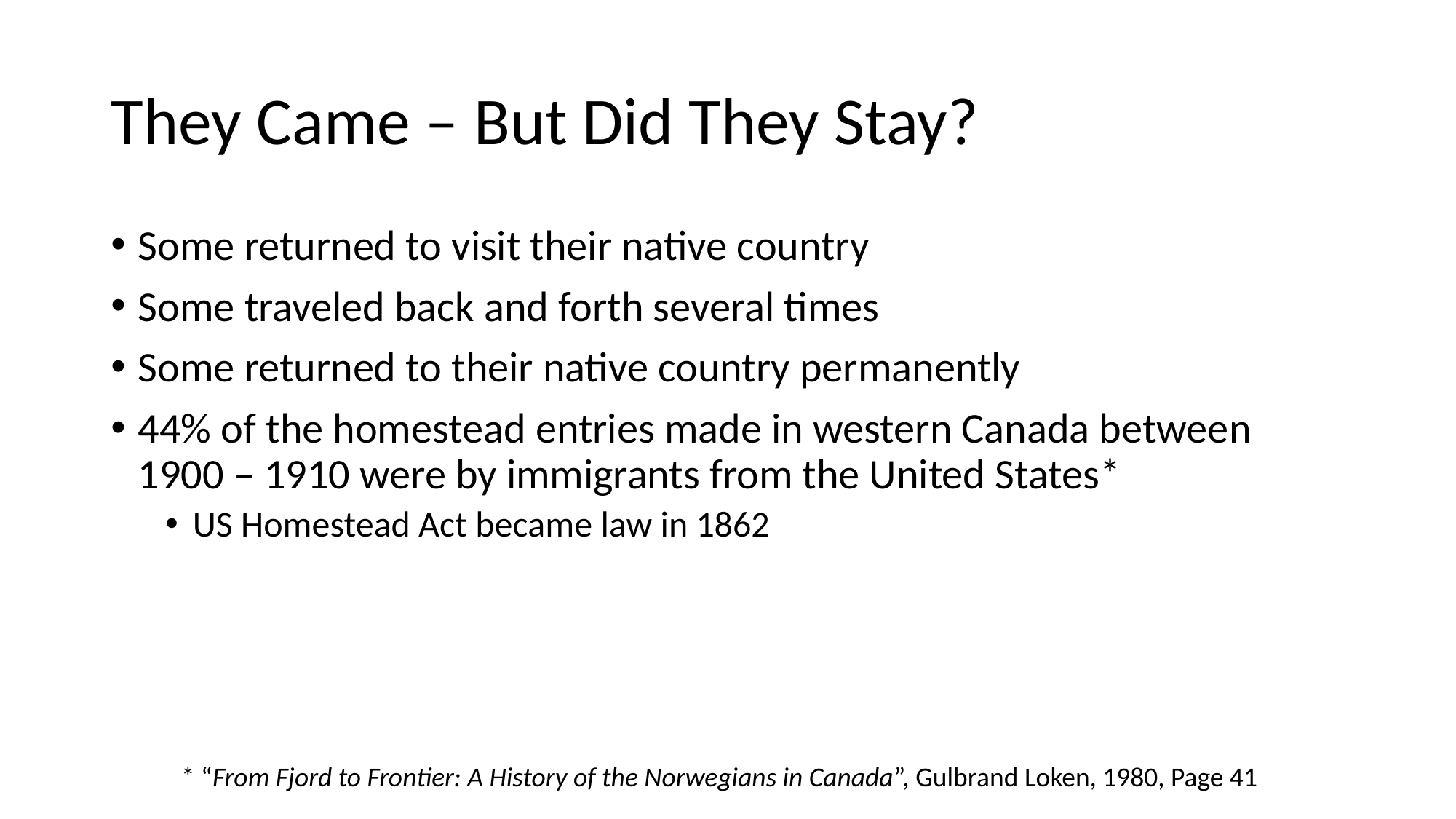

# They Came – But Did They Stay?
Some returned to visit their native country
Some traveled back and forth several times
Some returned to their native country permanently
44% of the homestead entries made in western Canada between 1900 – 1910 were by immigrants from the United States*
US Homestead Act became law in 1862
* “From Fjord to Frontier: A History of the Norwegians in Canada”, Gulbrand Loken, 1980, Page 41